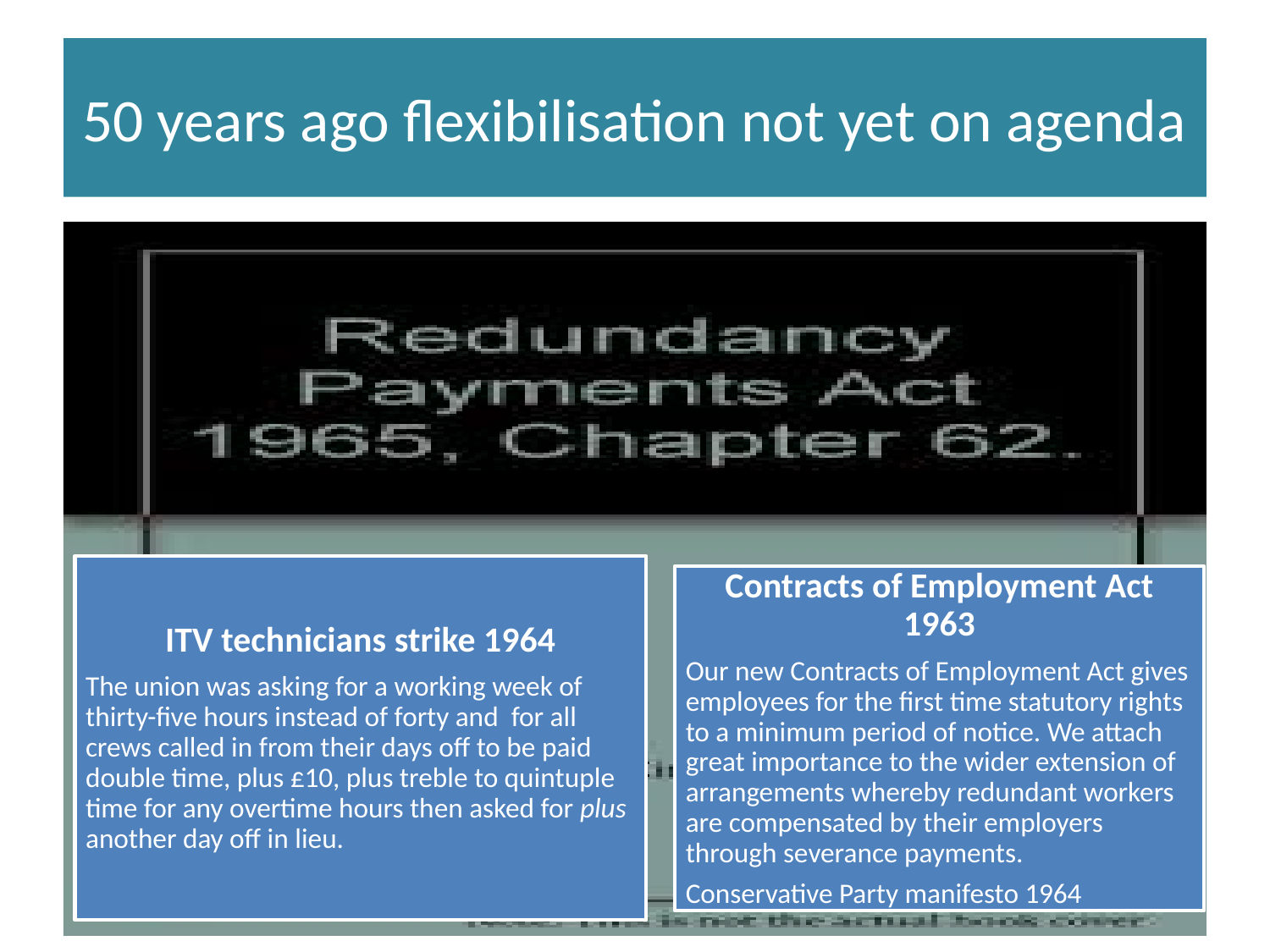

# 50 years ago flexibilisation not yet on agenda
ITV technicians strike 1964
The union was asking for a working week of thirty-five hours instead of forty and  for all crews called in from their days off to be paid double time, plus £10, plus treble to quintuple time for any overtime hours then asked for plus another day off in lieu.
Contracts of Employment Act 1963
Our new Contracts of Employment Act gives employees for the first time statutory rights to a minimum period of notice. We attach great importance to the wider extension of arrangements whereby redundant workers are compensated by their employers through severance payments.
Conservative Party manifesto 1964